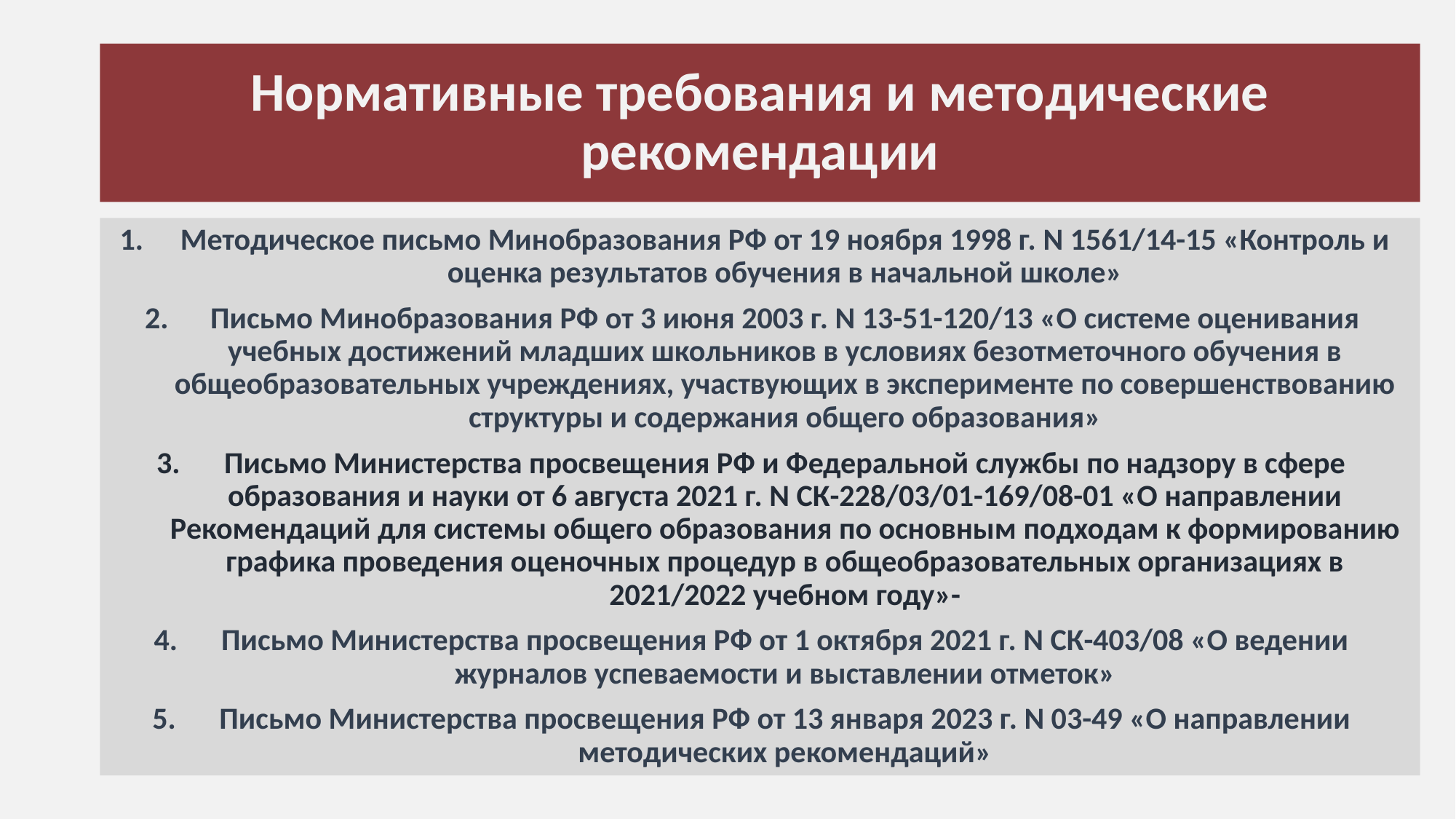

# Нормативные требования и методические рекомендации
Методическое письмо Минобразования РФ от 19 ноября 1998 г. N 1561/14-15 «Контроль и оценка результатов обучения в начальной школе»
Письмо Минобразования РФ от 3 июня 2003 г. N 13-51-120/13 «О системе оценивания учебных достижений младших школьников в условиях безотметочного обучения в общеобразовательных учреждениях, участвующих в эксперименте по совершенствованию структуры и содержания общего образования»
Письмо Министерства просвещения РФ и Федеральной службы по надзору в сфере образования и науки от 6 августа 2021 г. N СК-228/03/01-169/08-01 «О направлении Рекомендаций для системы общего образования по основным подходам к формированию графика проведения оценочных процедур в общеобразовательных организациях в 2021/2022 учебном году»-
Письмо Министерства просвещения РФ от 1 октября 2021 г. N СК-403/08 «О ведении журналов успеваемости и выставлении отметок»
Письмо Министерства просвещения РФ от 13 января 2023 г. N 03-49 «О направлении методических рекомендаций»